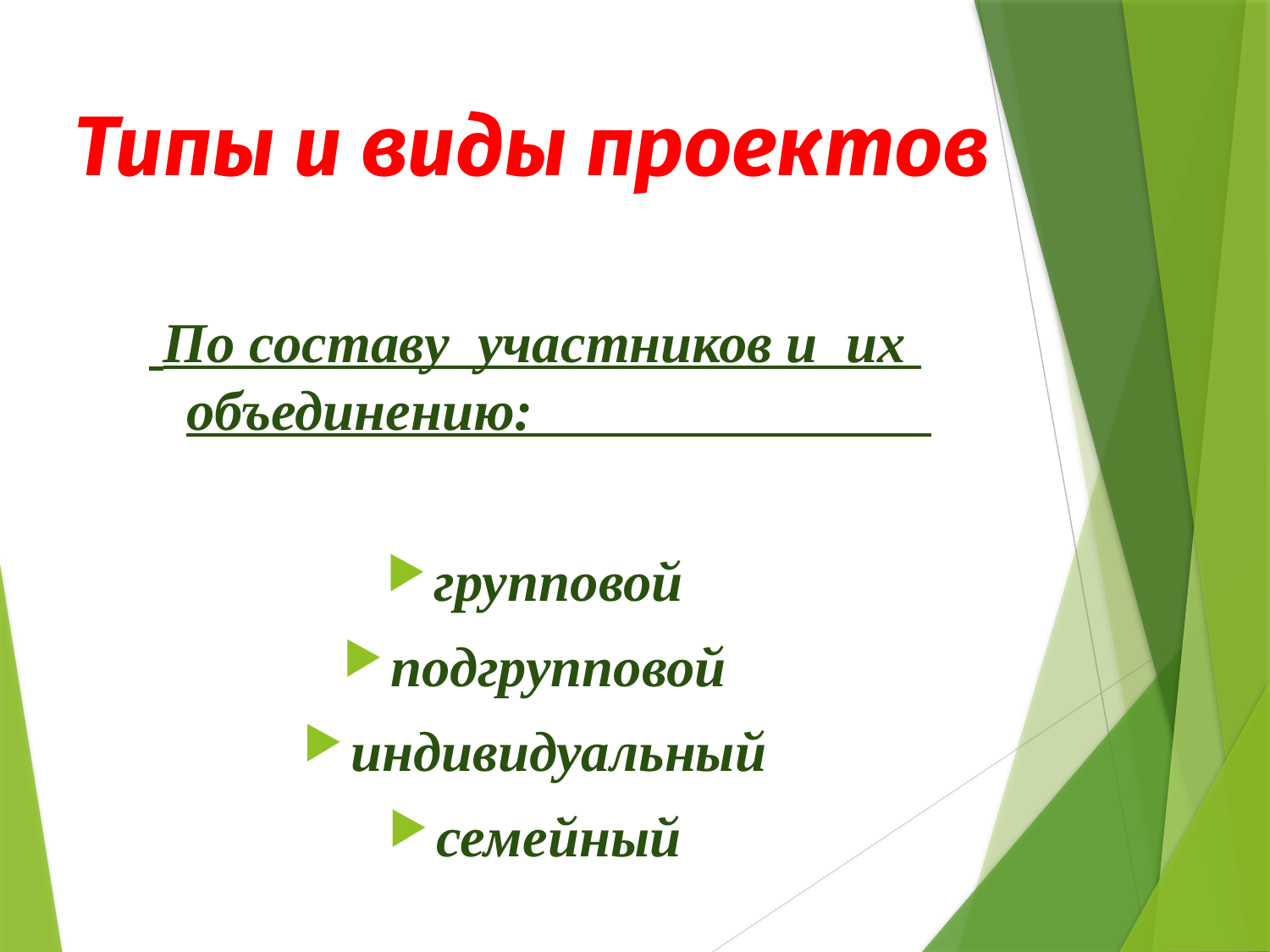

# Типы и виды проектов
 По составу  участников и  их  объединению:

групповой
подгрупповой
индивидуальный
семейный